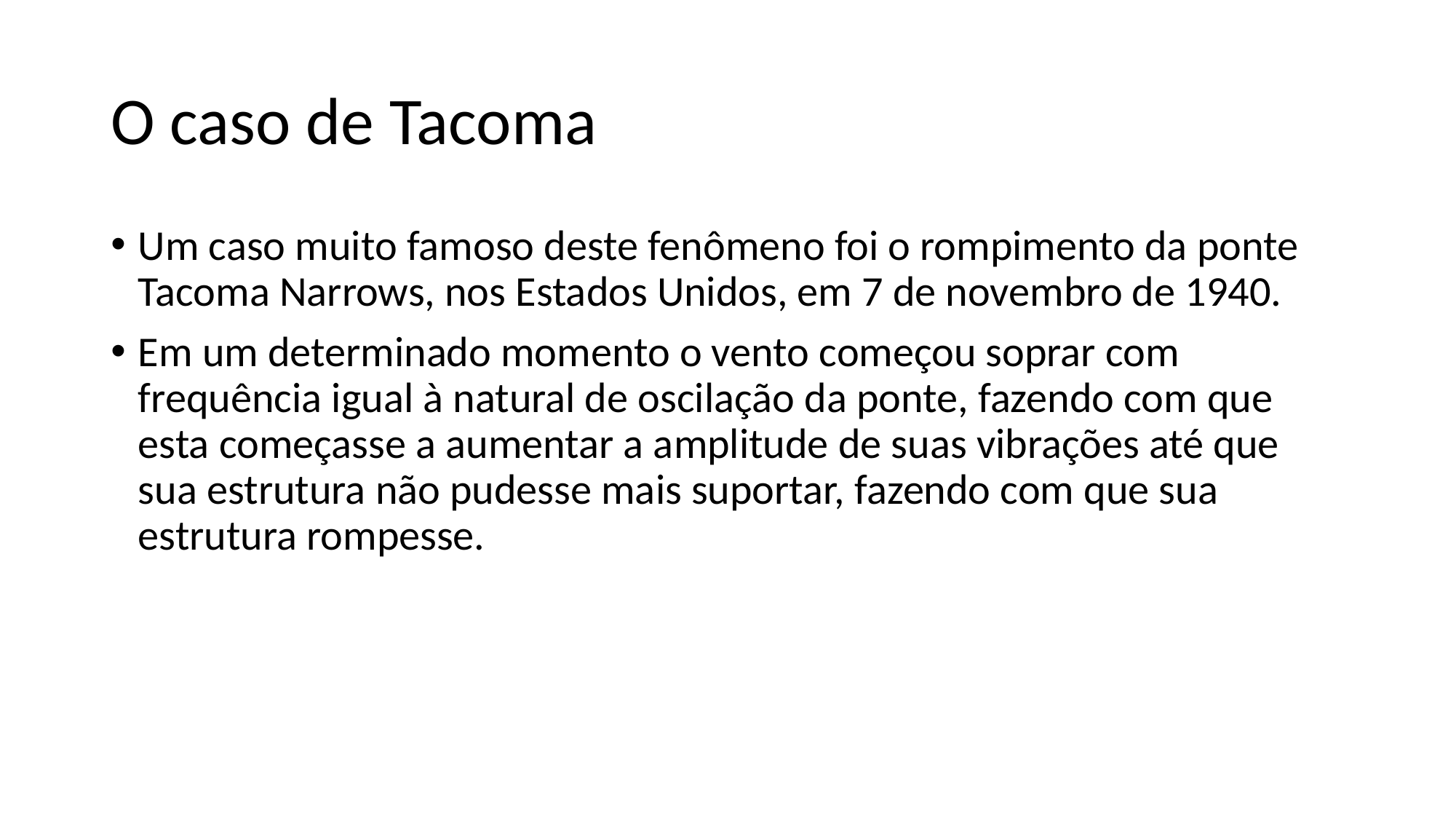

# O caso de Tacoma
Um caso muito famoso deste fenômeno foi o rompimento da ponte Tacoma Narrows, nos Estados Unidos, em 7 de novembro de 1940.
Em um determinado momento o vento começou soprar com frequência igual à natural de oscilação da ponte, fazendo com que esta começasse a aumentar a amplitude de suas vibrações até que sua estrutura não pudesse mais suportar, fazendo com que sua estrutura rompesse.